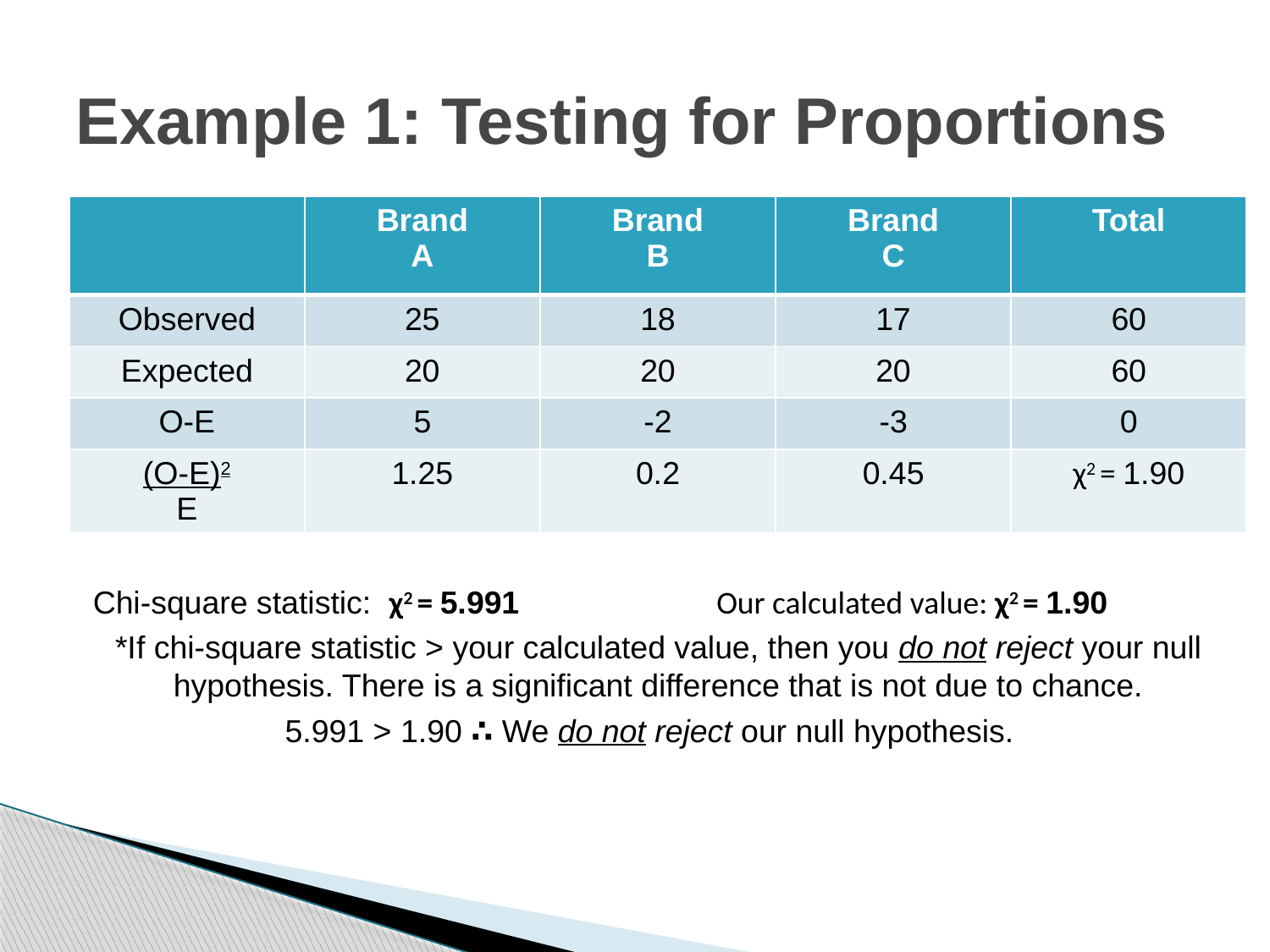

# Example 1: Testing for Proportions
|  | Brand A | Brand B | Brand C | Total |
| --- | --- | --- | --- | --- |
| Observed | 25 | 18 | 17 | 60 |
| Expected | 20 | 20 | 20 | 60 |
| O-E | 5 | -2 | -3 | 0 |
| (O-E)2 E | 1.25 | 0.2 | 0.45 | χ2 = 1.90 |
Chi-square statistic:  χ2 = 5.991	             Our calculated value: χ2 = 1.90
*If chi-square statistic > your calculated value, then you do not reject your null hypothesis. There is a significant difference that is not due to chance.
5.991 > 1.90 ∴ We do not reject our null hypothesis.